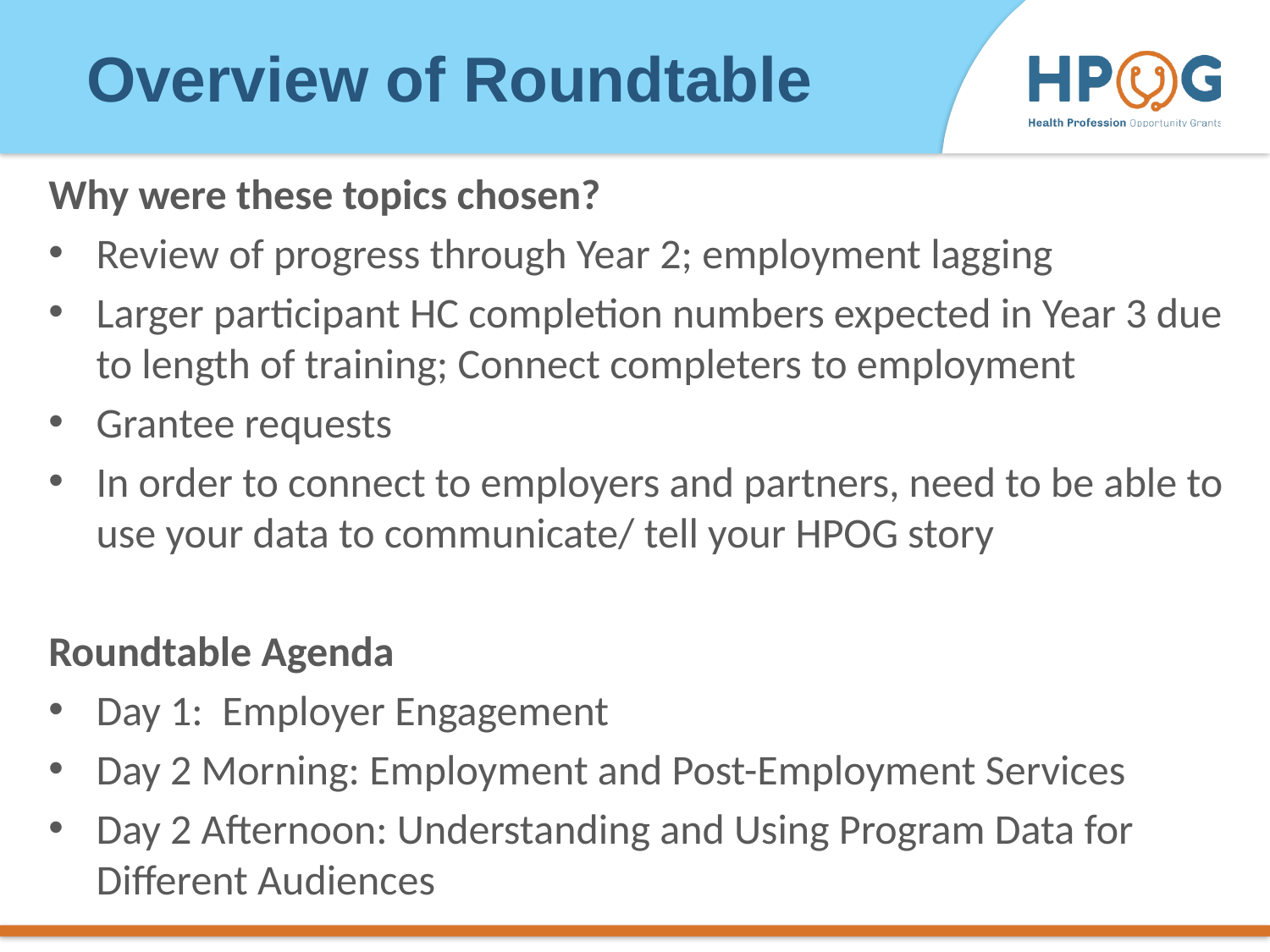

Overview of Roundtable
Why were these topics chosen?
Review of progress through Year 2; employment lagging
Larger participant HC completion numbers expected in Year 3 due to length of training; Connect completers to employment
Grantee requests
In order to connect to employers and partners, need to be able to use your data to communicate/ tell your HPOG story

Roundtable Agenda
Day 1:  Employer Engagement
Day 2 Morning: Employment and Post-Employment Services
Day 2 Afternoon: Understanding and Using Program Data for Different Audiences